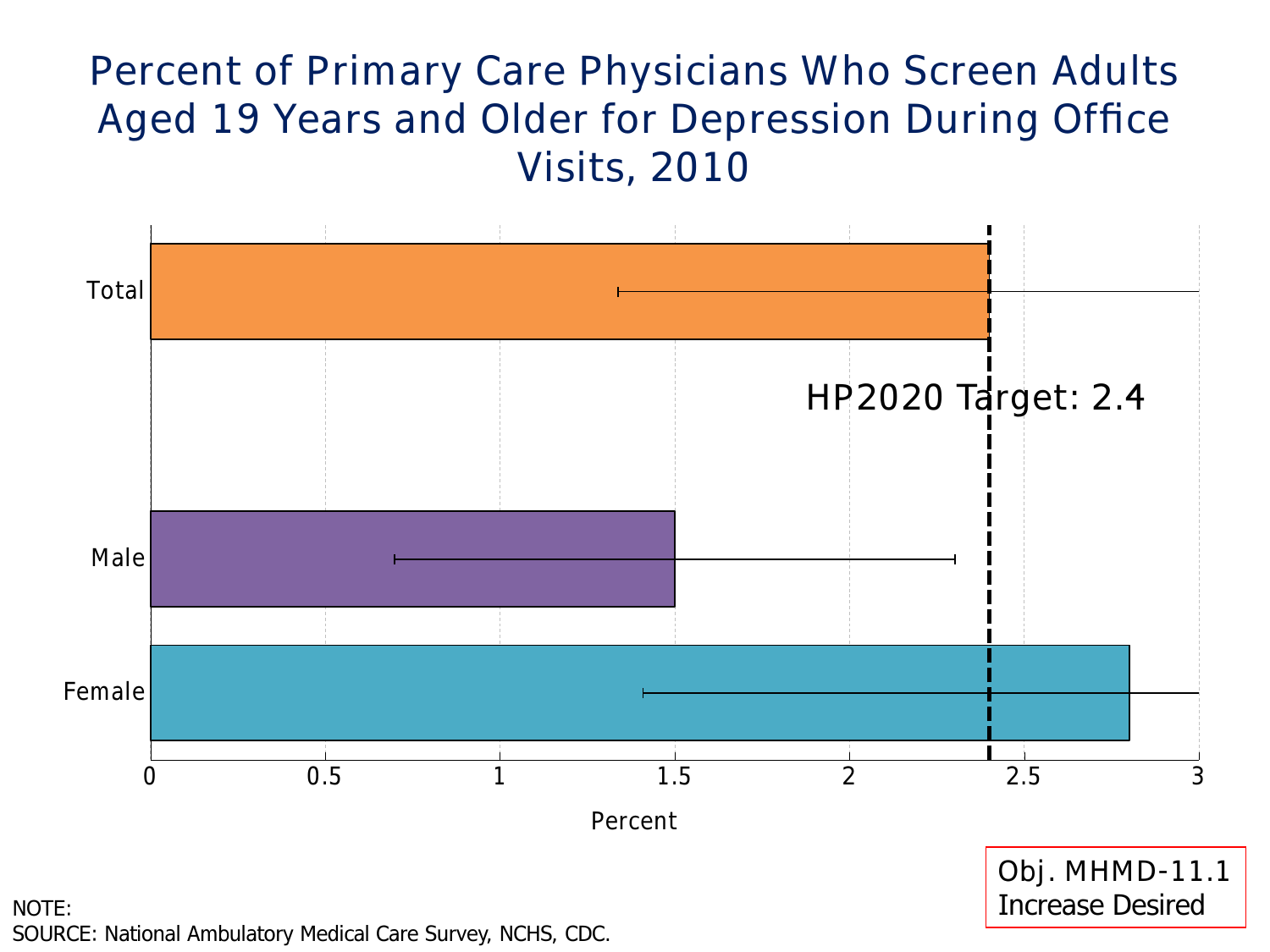

# Percent of Primary Care Physicians Who Screen Adults Aged 19 Years and Older for Depression During Office Visits, 2010

### Chart

| Category | Percent | Target |
|---|---|---|
| Female | 2.8 | 2.4 |
| Male | 1.5 | 2.4 |
|  | None | None |
| Total | 2.4 | 2.4 |
HP2020 Target: 2.4
Obj. MHMD-11.1
Increase Desired
NOTE:
SOURCE: National Ambulatory Medical Care Survey, NCHS, CDC.